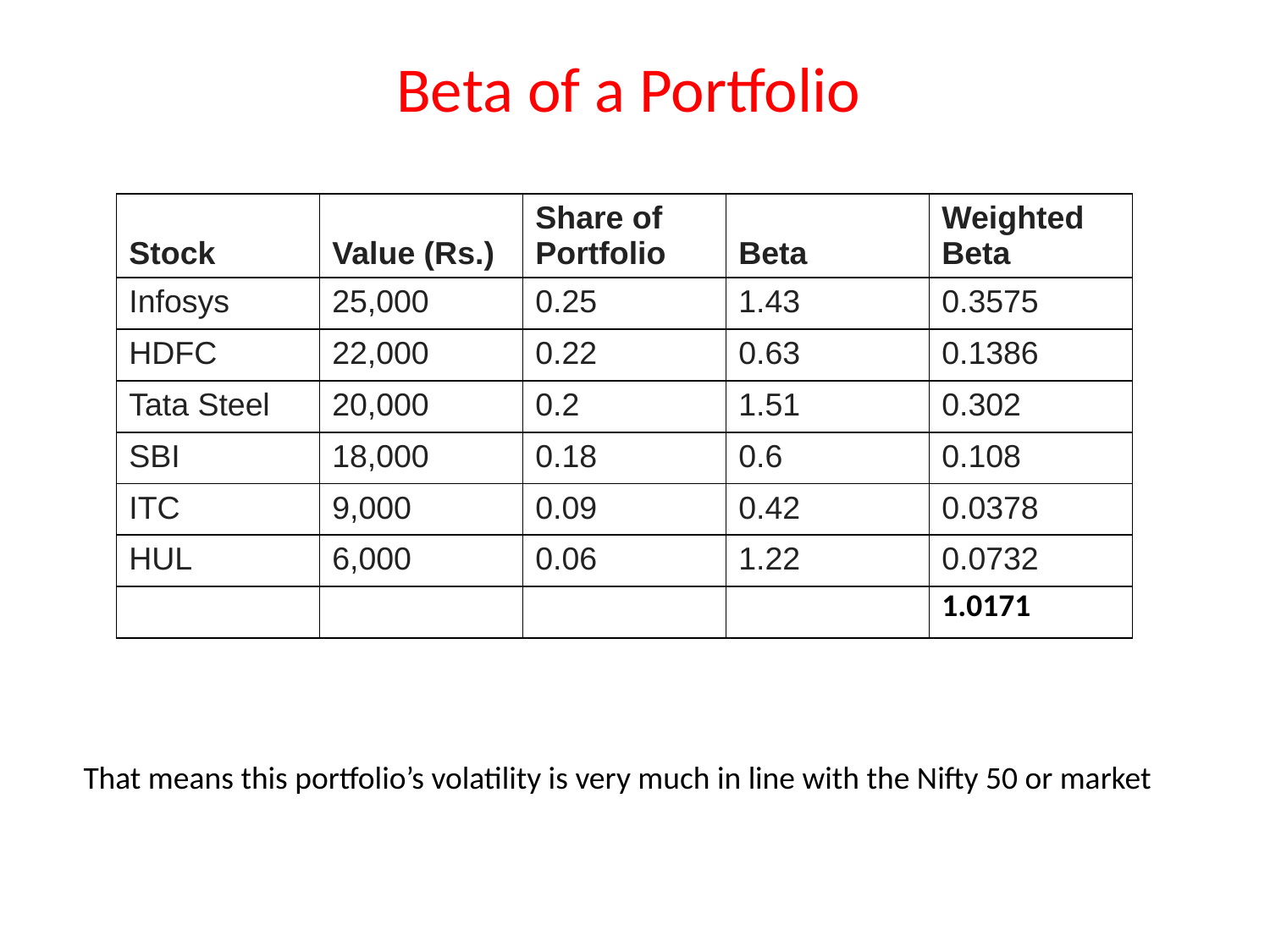

Beta of a Portfolio
| Stock | Value (Rs.) | Share of Portfolio | Beta | Weighted Beta |
| --- | --- | --- | --- | --- |
| Infosys | 25,000 | 0.25 | 1.43 | 0.3575 |
| HDFC | 22,000 | 0.22 | 0.63 | 0.1386 |
| Tata Steel | 20,000 | 0.2 | 1.51 | 0.302 |
| SBI | 18,000 | 0.18 | 0.6 | 0.108 |
| ITC | 9,000 | 0.09 | 0.42 | 0.0378 |
| HUL | 6,000 | 0.06 | 1.22 | 0.0732 |
|  |  |  |  | 1.0171 |
That means this portfolio’s volatility is very much in line with the Nifty 50 or market